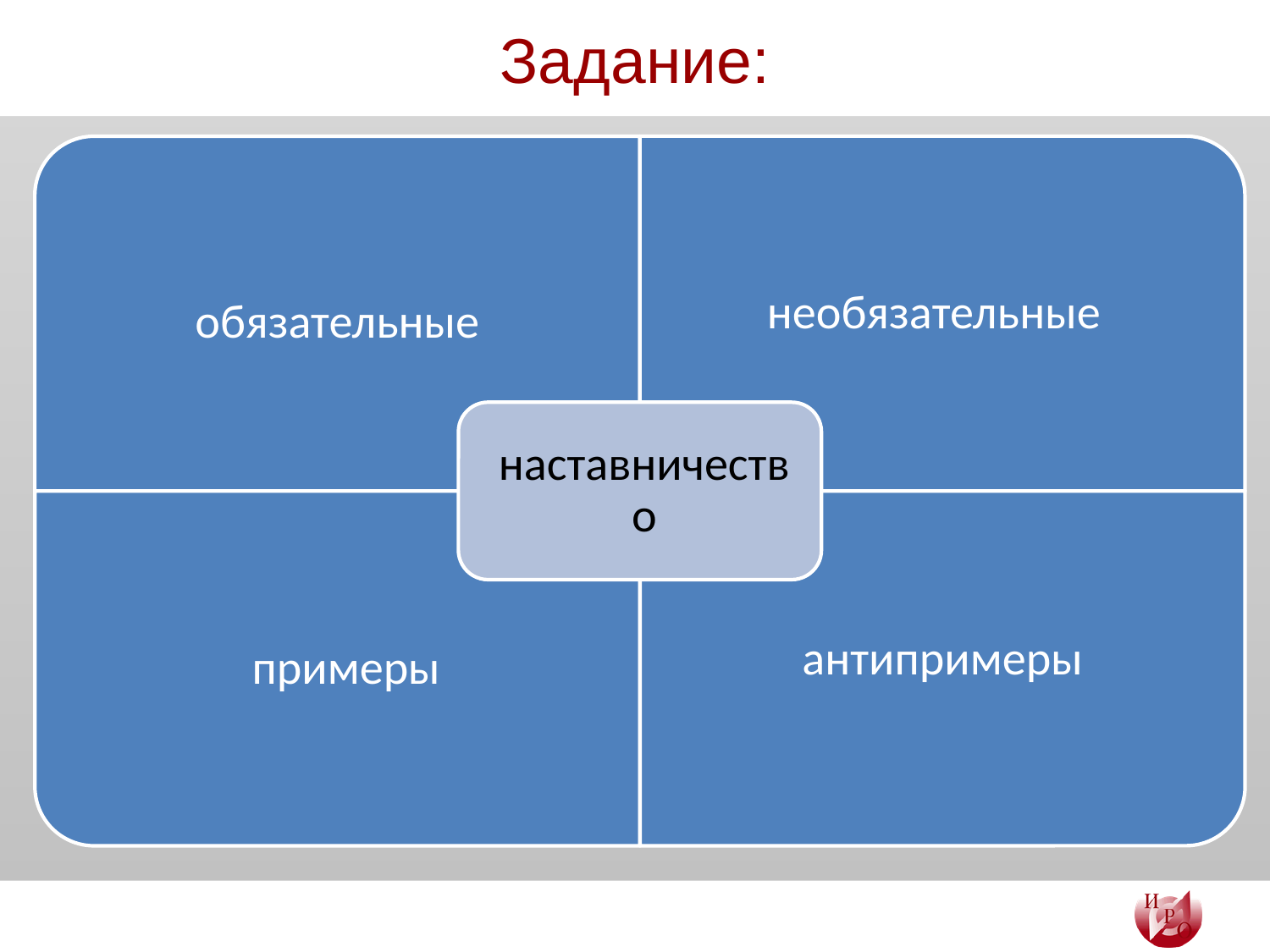

# Задание:
обязательные
необязательные
примеры
антипримеры
наставничество